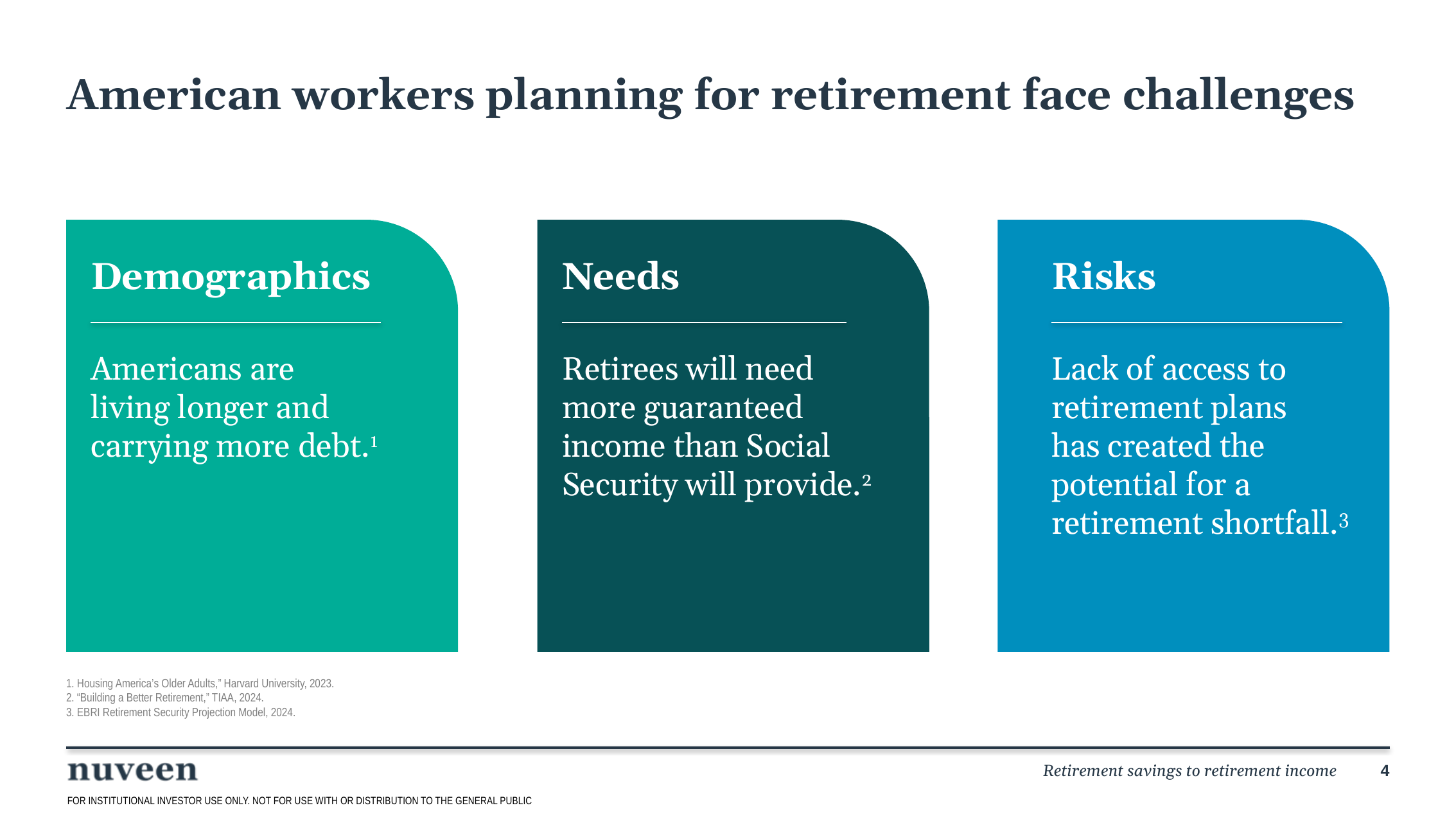

# American workers planning for retirement face challenges

Demographics
Americans are living longer and carrying more debt.1

Needs
Retirees will need more guaranteed income than Social Security will provide.2

Risks
Lack of access to retirement plans
has created the potential for a retirement shortfall.3
1. Housing America’s Older Adults,” Harvard University, 2023.
2. “Building a Better Retirement,” TIAA, 2024.
3. EBRI Retirement Security Projection Model, 2024.